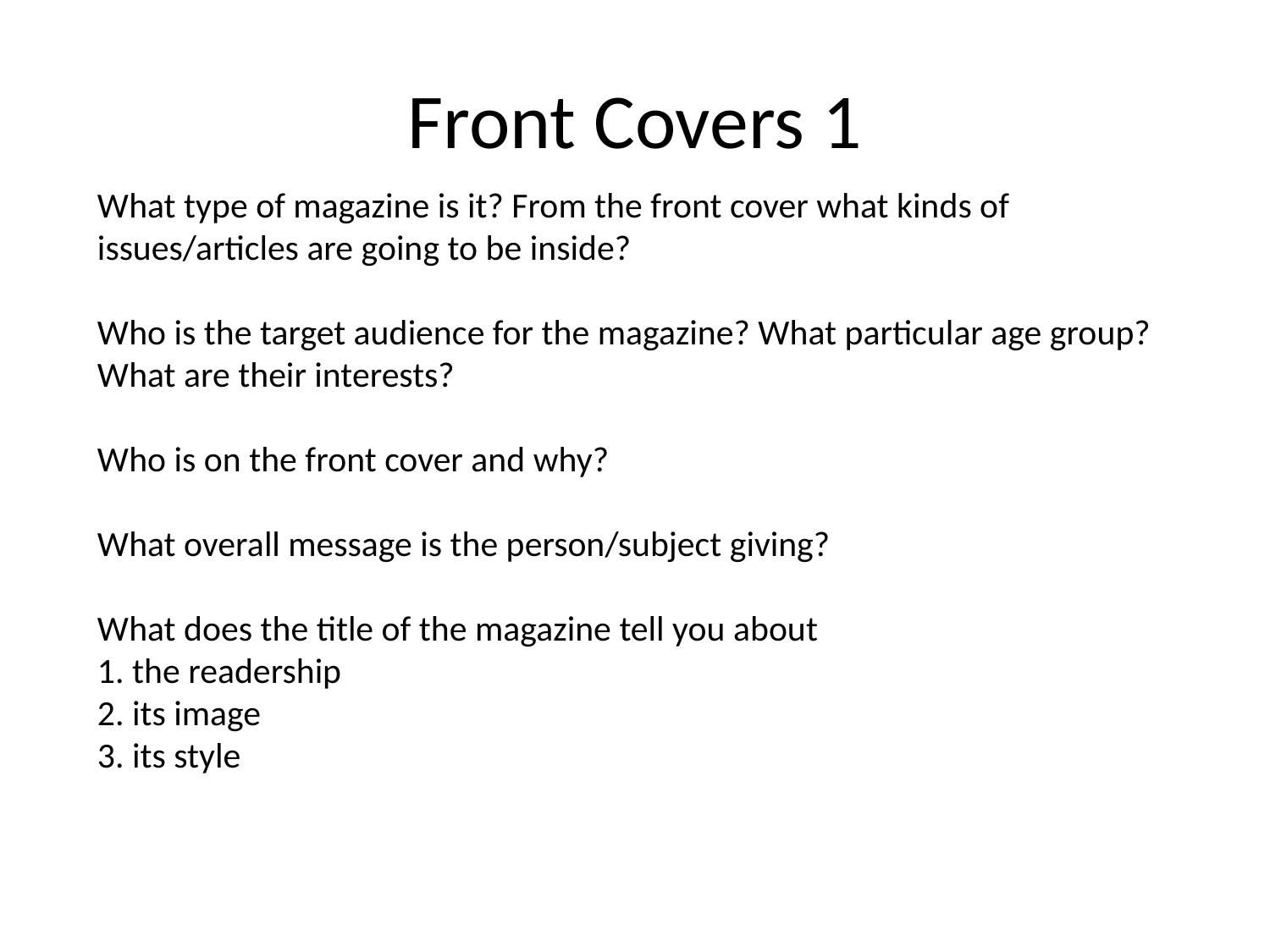

# Front Covers 1
What type of magazine is it? From the front cover what kinds of issues/articles are going to be inside?
Who is the target audience for the magazine? What particular age group? What are their interests? 
Who is on the front cover and why? 
What overall message is the person/subject giving?
What does the title of the magazine tell you about 
1. the readership
2. its image
3. its style